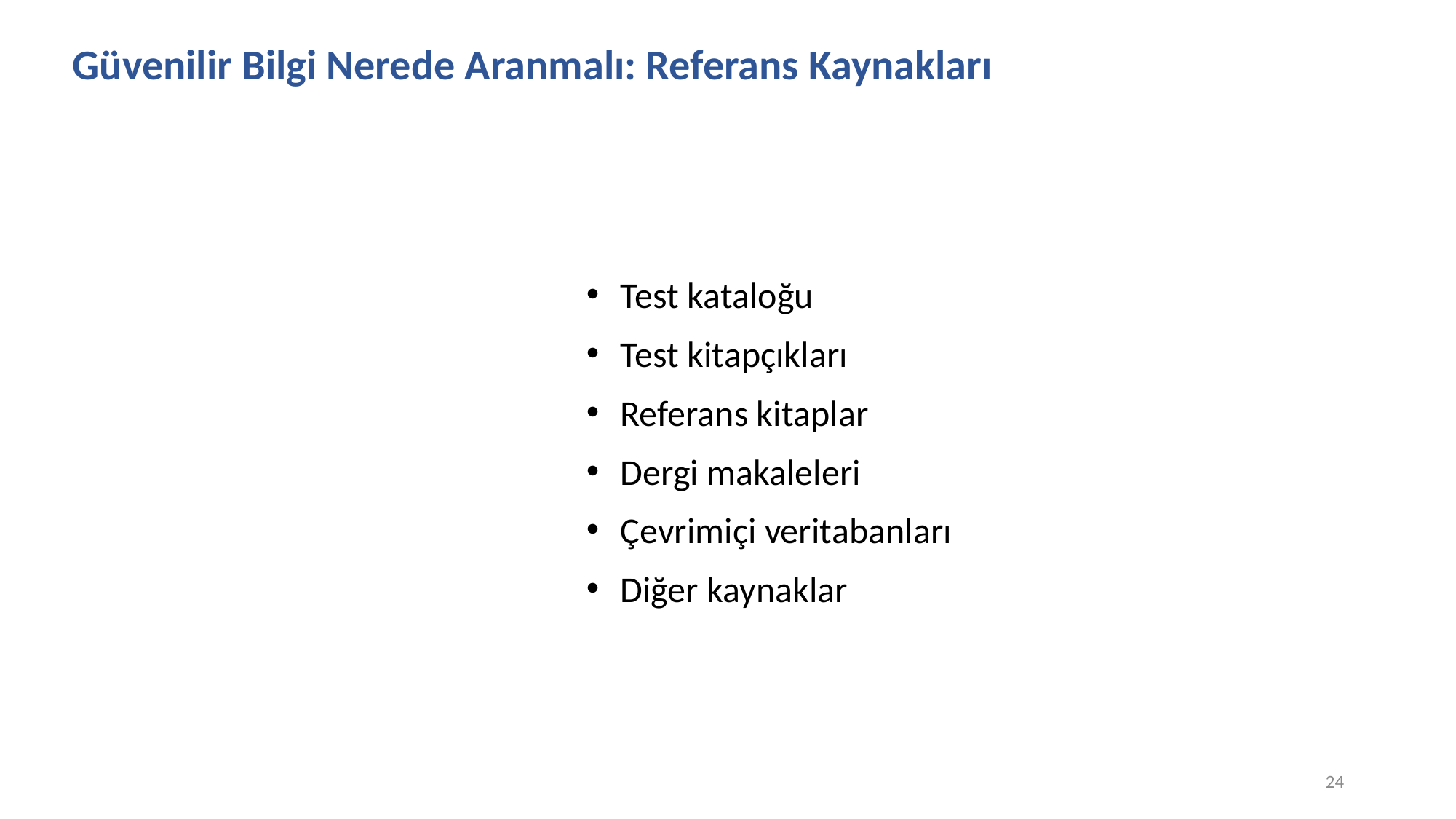

Güvenilir Bilgi Nerede Aranmalı: Referans Kaynakları
Test kataloğu
Test kitapçıkları
Referans kitaplar
Dergi makaleleri
Çevrimiçi veritabanları
Diğer kaynaklar
24